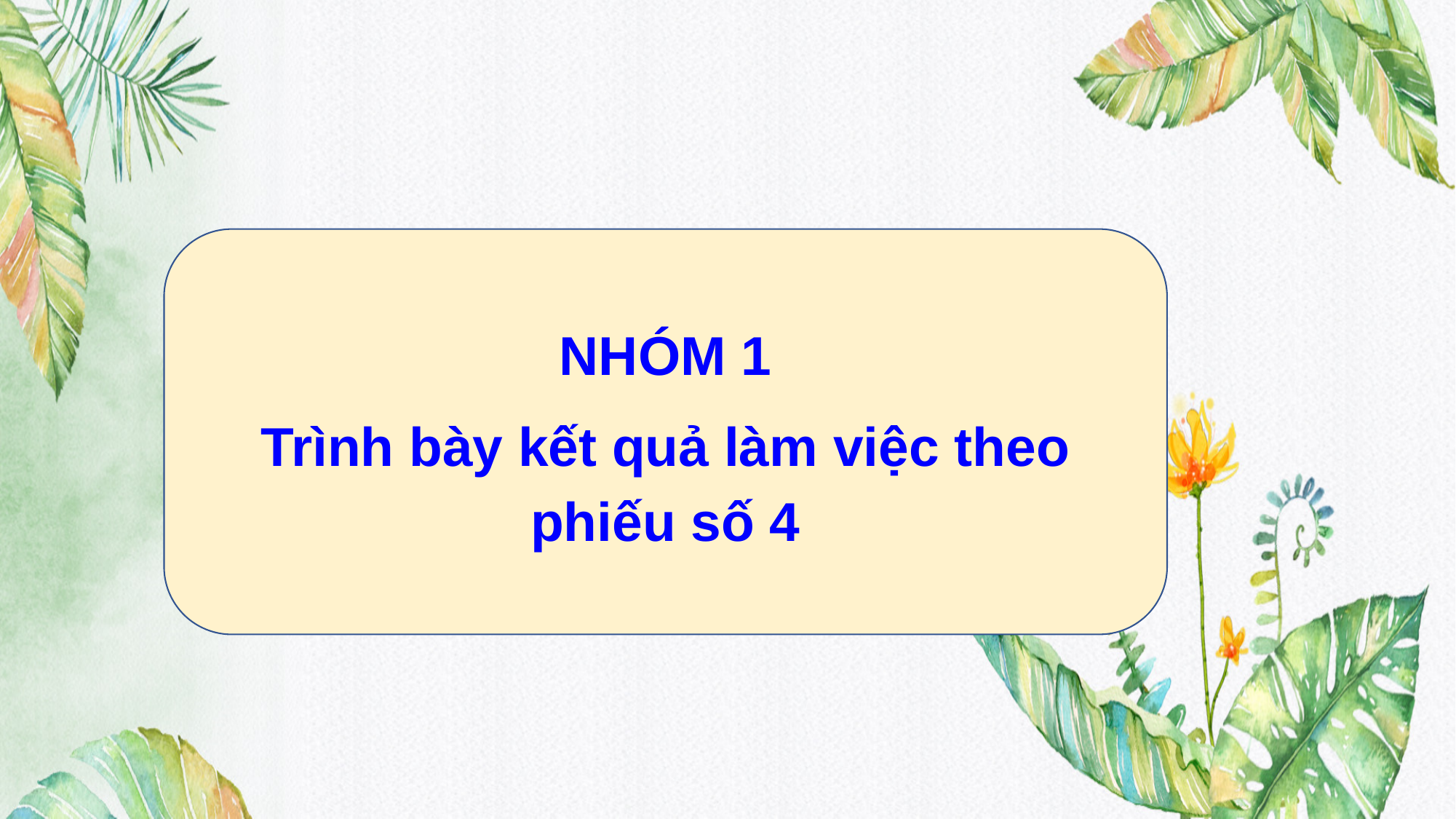

NHÓM 1
Trình bày kết quả làm việc theo phiếu số 4